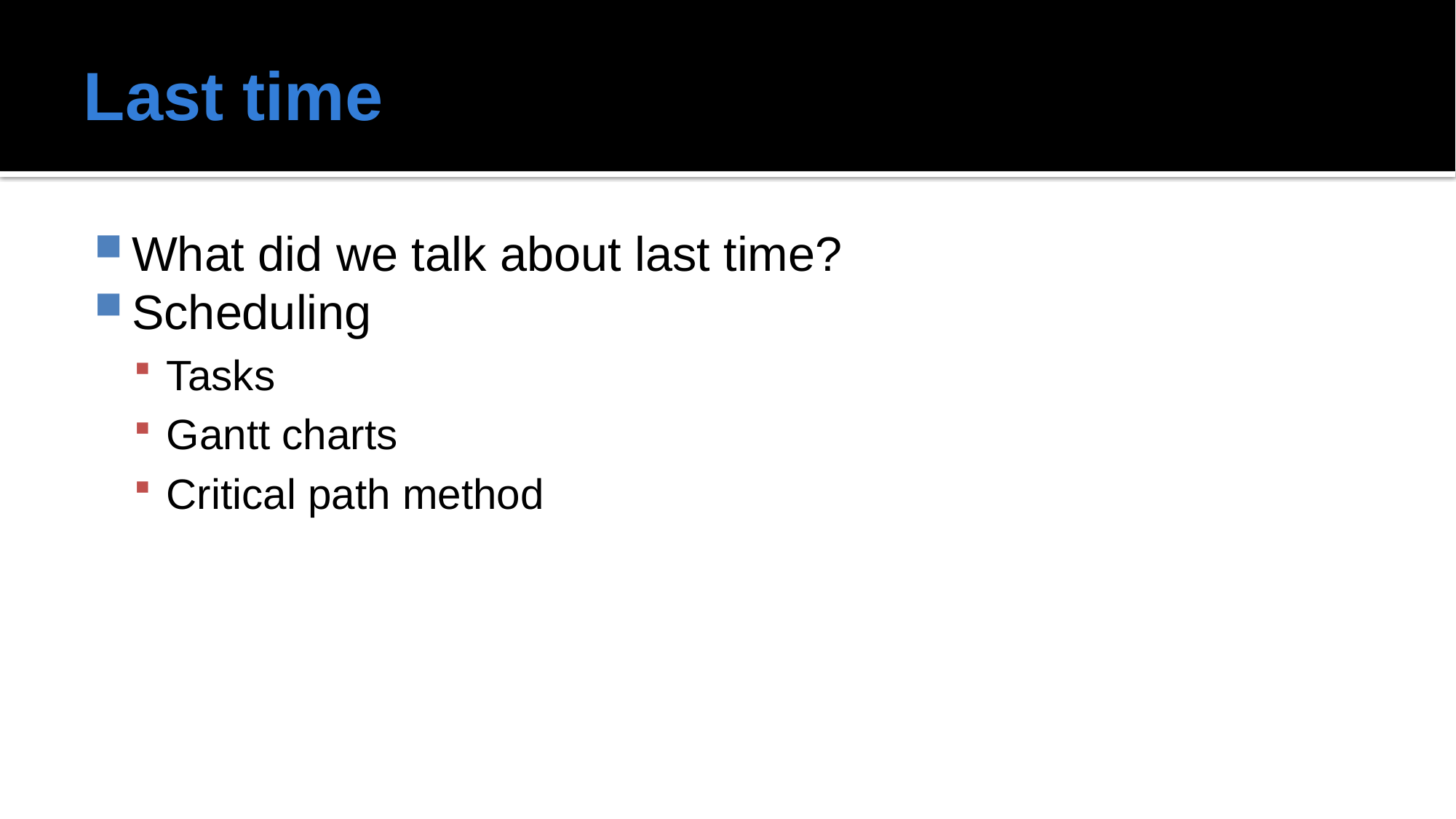

# Last time
What did we talk about last time?
Scheduling
Tasks
Gantt charts
Critical path method